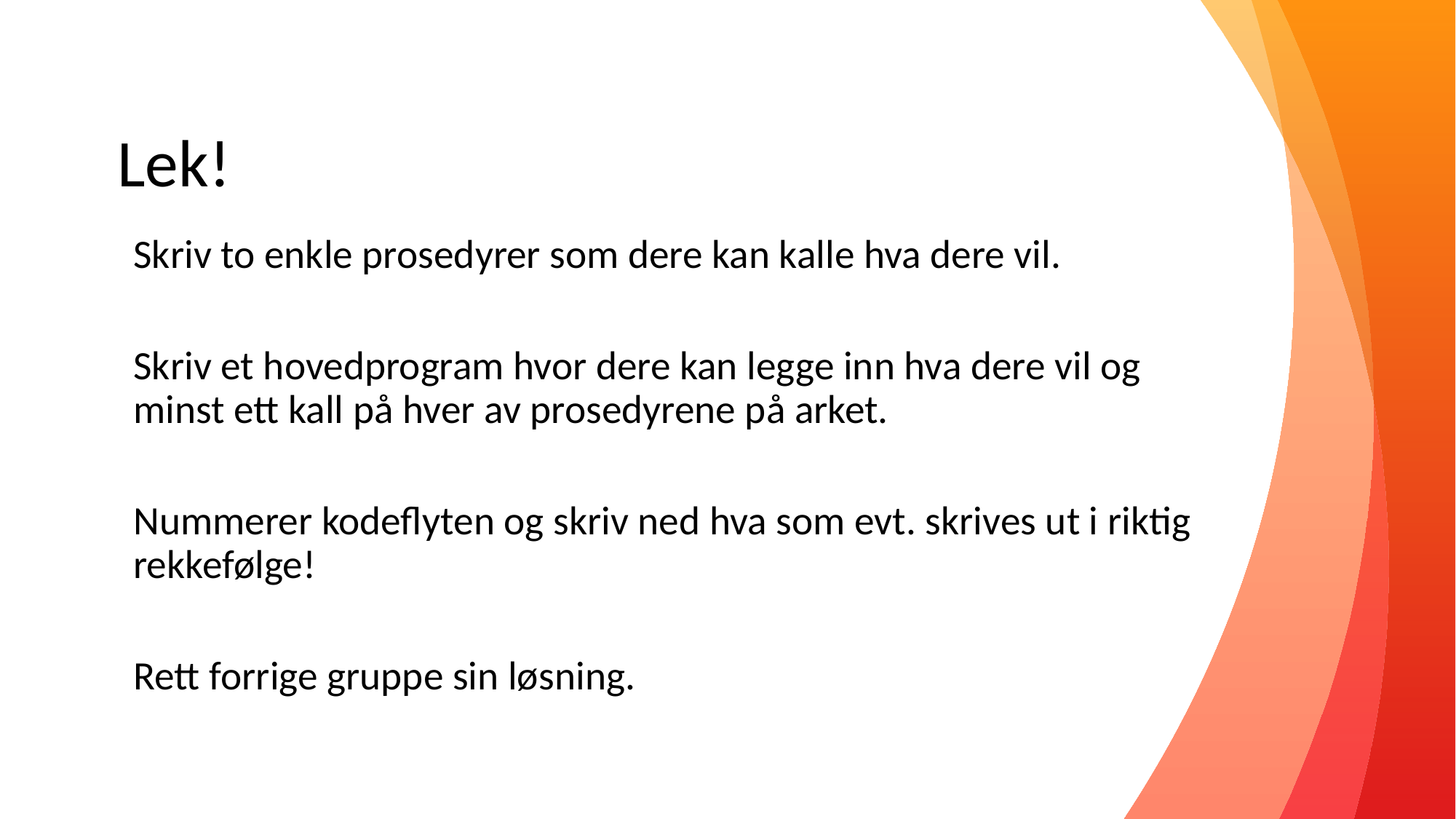

# Lek!
Skriv to enkle prosedyrer som dere kan kalle hva dere vil.

Skriv et hovedprogram hvor dere kan legge inn hva dere vil og minst ett kall på hver av prosedyrene på arket.

Nummerer kodeflyten og skriv ned hva som evt. skrives ut i riktig rekkefølge!

Rett forrige gruppe sin løsning.